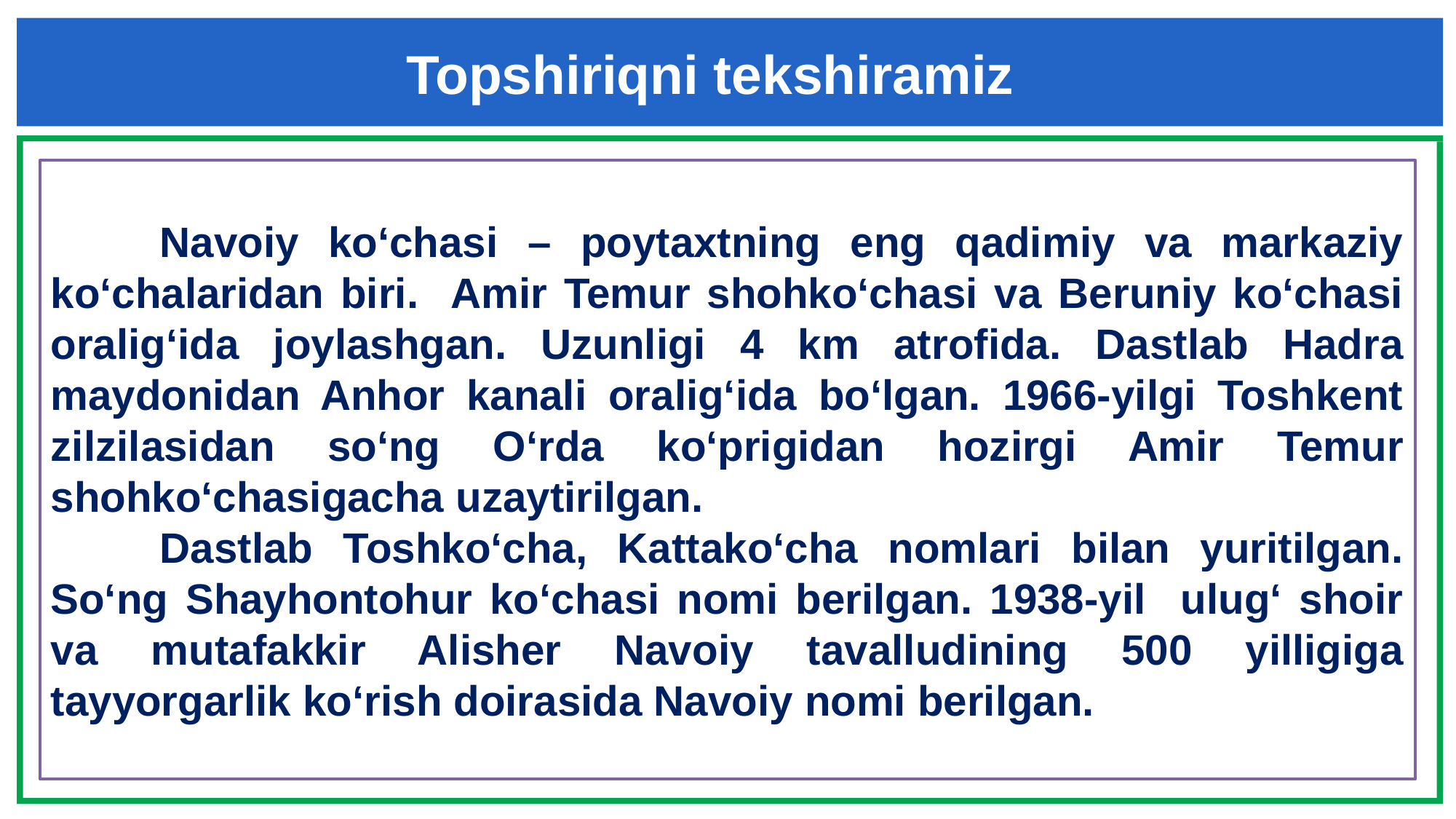

Topshiriqni tekshiramiz
	Navoiy ko‘chasi – poytaxtning eng qadimiy va markaziy ko‘chalaridan biri.  Amir Temur shohko‘chasi va Beruniy ko‘chasi oralig‘ida joylashgan. Uzunligi 4 km atrofida. Dastlab Hadra maydonidan Anhor kanali oralig‘ida bo‘lgan. 1966-yilgi Toshkent zilzilasidan so‘ng O‘rda ko‘prigidan hozirgi Amir Temur shohko‘chasigacha uzaytirilgan.
	Dastlab Toshko‘cha, Kattako‘cha nomlari bilan yuritilgan. So‘ng Shayhontohur ko‘chasi nomi berilgan. 1938-yil  ulug‘ shoir va mutafakkir Alisher Navoiy tavalludining 500 yilligiga tayyorgarlik ko‘rish doirasida Navoiy nomi berilgan.